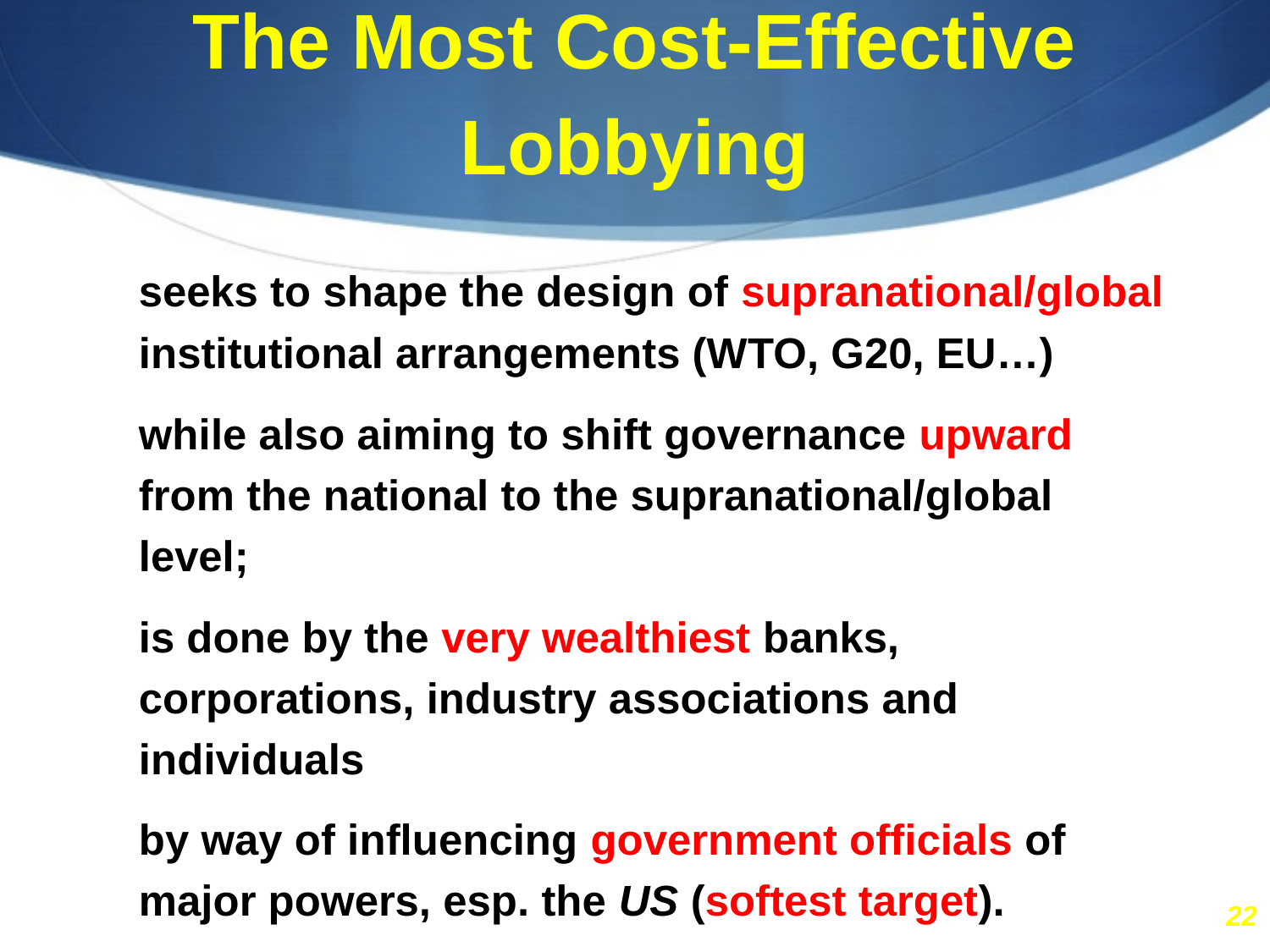

The Most Cost-Effective Lobbying
	seeks to shape the design of supranational/global institutional arrangements (WTO, G20, EU…)
	while also aiming to shift governance upward from the national to the supranational/global level;
	is done by the very wealthiest banks, corporations, industry associations and individuals
	by way of influencing government officials of major powers, esp. the US (softest target).
22